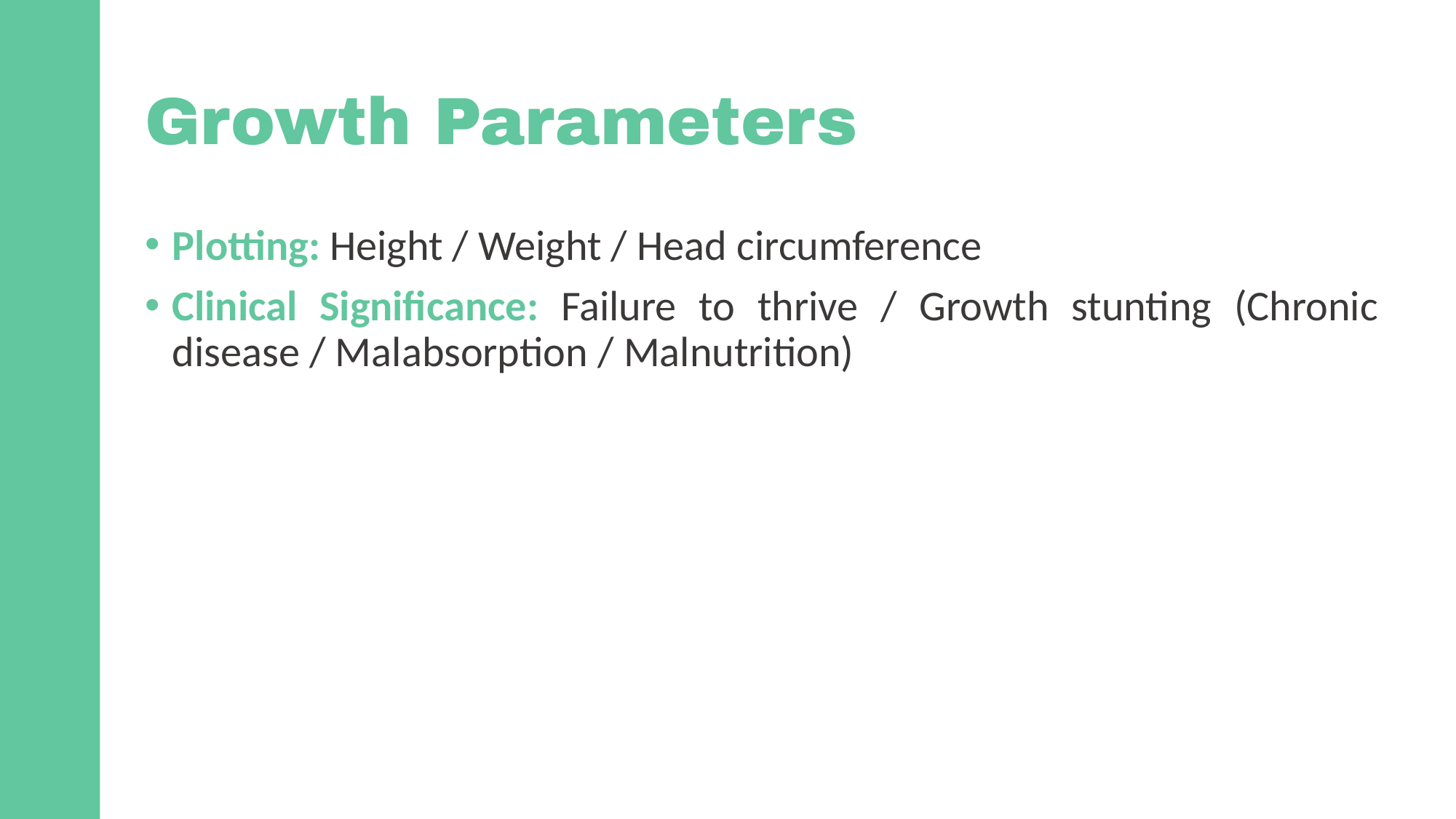

# Growth Parameters
Plotting: Height / Weight / Head circumference
Clinical Significance: Failure to thrive / Growth stunting (Chronic disease / Malabsorption / Malnutrition)